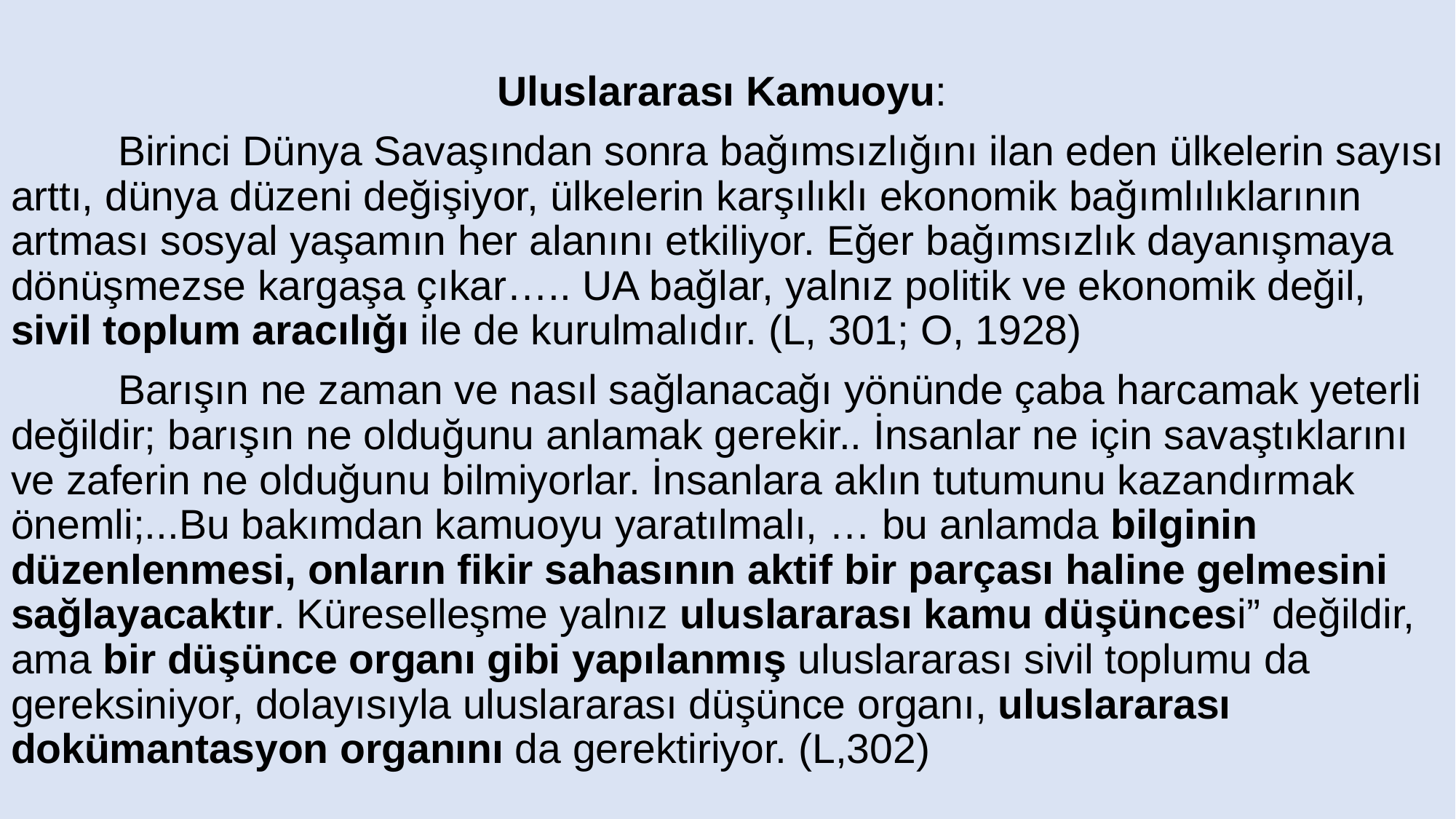

Uluslararası Kamuoyu:
	Birinci Dünya Savaşından sonra bağımsızlığını ilan eden ülkelerin sayısı arttı, dünya düzeni değişiyor, ülkelerin karşılıklı ekonomik bağımlılıklarının artması sosyal yaşamın her alanını etkiliyor. Eğer bağımsızlık dayanışmaya dönüşmezse kargaşa çıkar….. UA bağlar, yalnız politik ve ekonomik değil, sivil toplum aracılığı ile de kurulmalıdır. (L, 301; O, 1928)
	Barışın ne zaman ve nasıl sağlanacağı yönünde çaba harcamak yeterli değildir; barışın ne olduğunu anlamak gerekir.. İnsanlar ne için savaştıklarını ve zaferin ne olduğunu bilmiyorlar. İnsanlara aklın tutumunu kazandırmak önemli;...Bu bakımdan kamuoyu yaratılmalı, … bu anlamda bilginin düzenlenmesi, onların fikir sahasının aktif bir parçası haline gelmesini sağlayacaktır. Küreselleşme yalnız uluslararası kamu düşüncesi” değildir, ama bir düşünce organı gibi yapılanmış uluslararası sivil toplumu da gereksiniyor, dolayısıyla uluslararası düşünce organı, uluslararası dokümantasyon organını da gerektiriyor. (L,302)